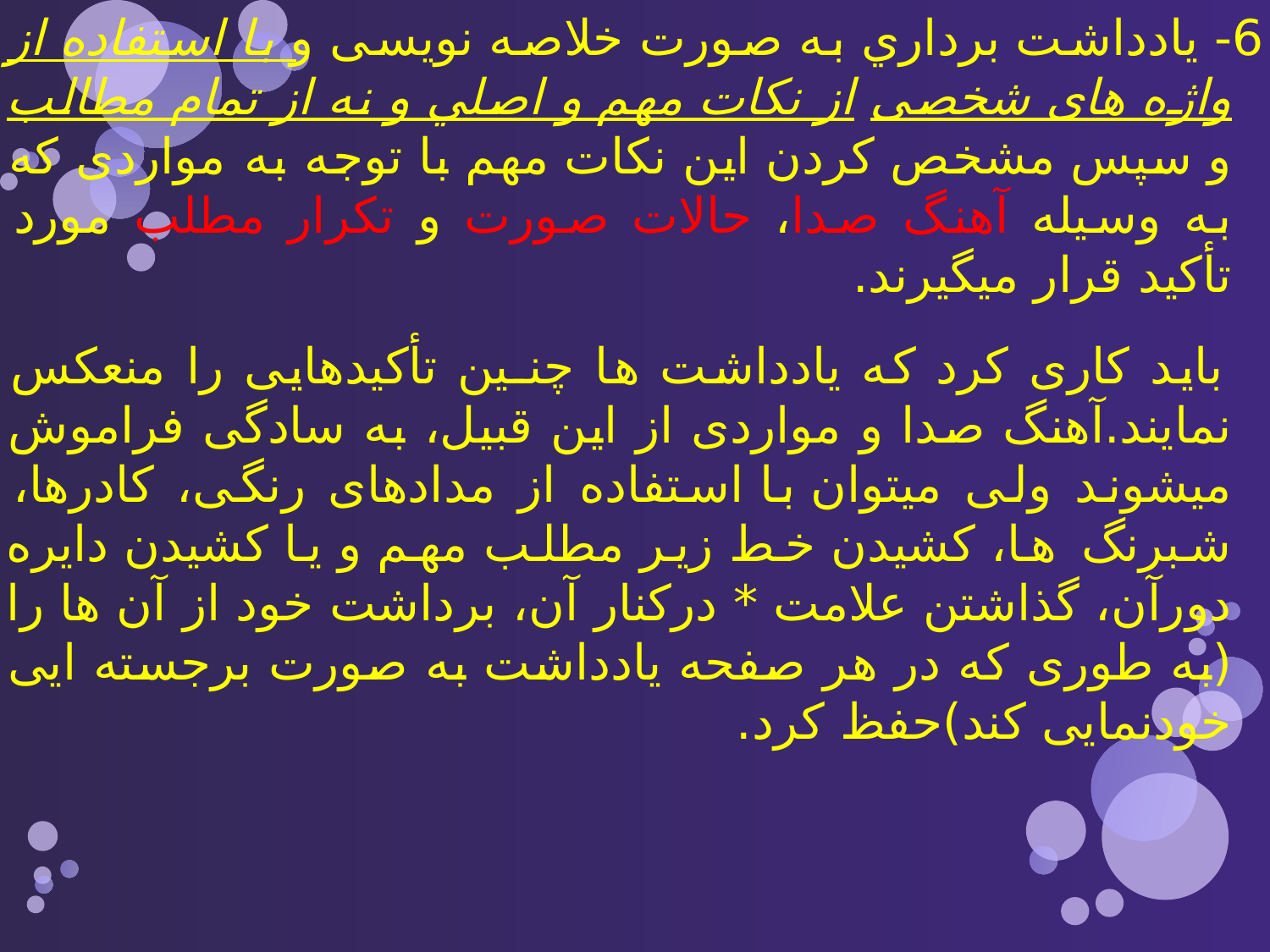

6- يادداشت برداري به صورت خلاصه نویسی و با استفاده از واژه های شخصی از نكات مهم و اصلي و نه از تمام مطالب و سپس مشخص کردن این نكات مهم با توجه به مواردی که به وسیله آهنگ صدا، حالات صورت و تکرار مطلب مورد تأکید قرار میگیرند.
  باید کاری کرد که یادداشت ها چنـین تأکیدهایی را منعکس نمایند.آهنگ صدا و مواردی از این قبیل، به سادگی فراموش میشوند ولی میتوان با استفاده از مدادهای رنگی، کادرها، شبرنگ ها، کشیدن خط زیر مطلب مهم و یا کشیدن دایره دورآن، گذاشتن علامت * درکنار آن، برداشت خود از آن ها را (به طوری که در هر صفحه یادداشت به صورت برجسته ایی خودنمایی کند)حفظ کرد.